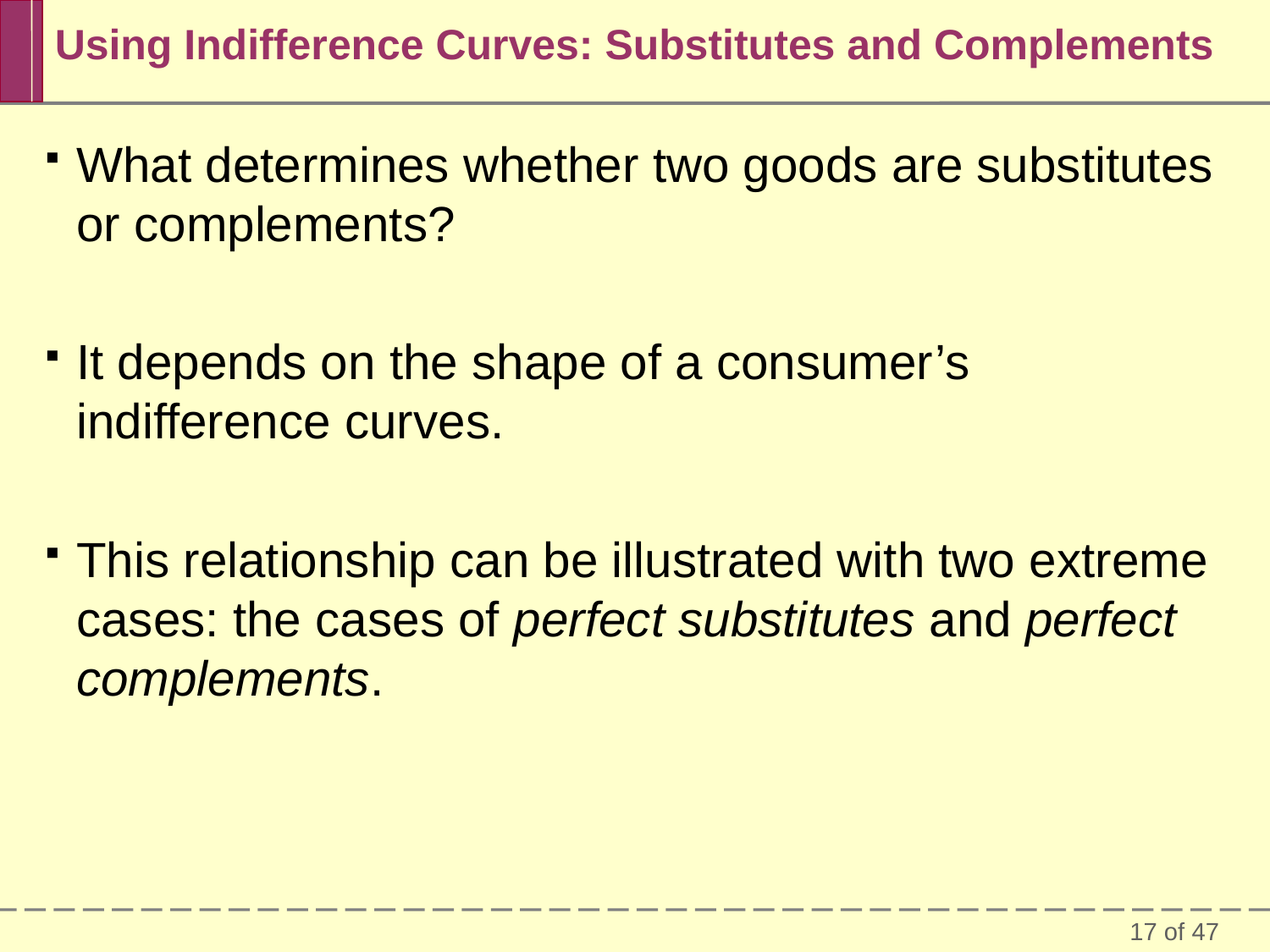

Using Indifference Curves: Substitutes and Complements

What determines whether two goods are substitutes or complements?

It depends on the shape of a consumer’s indifference curves.

This relationship can be illustrated with two extreme cases: the cases of perfect substitutes and perfect complements.